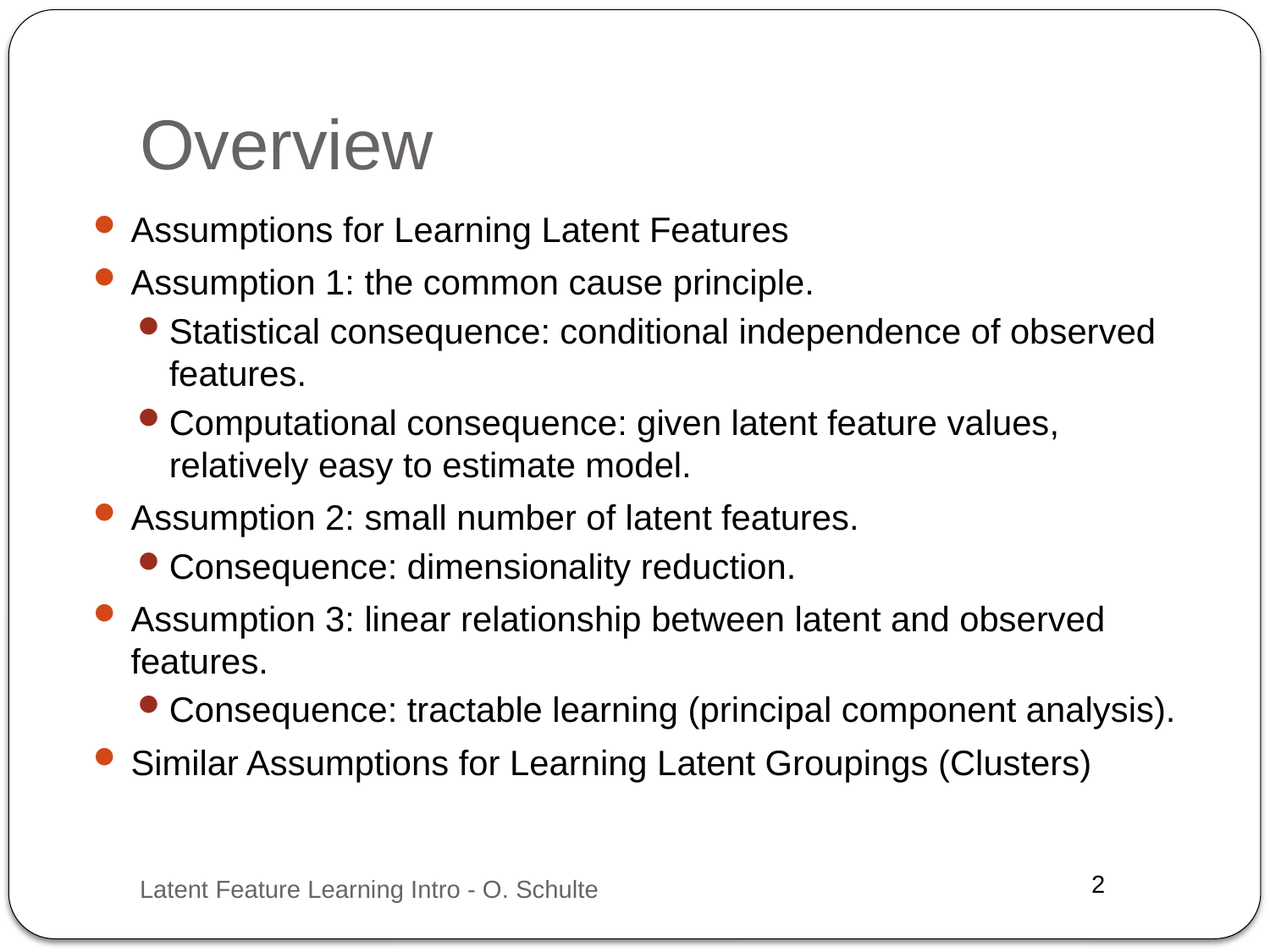

# Overview
Assumptions for Learning Latent Features
Assumption 1: the common cause principle.
Statistical consequence: conditional independence of observed features.
Computational consequence: given latent feature values, relatively easy to estimate model.
Assumption 2: small number of latent features.
Consequence: dimensionality reduction.
Assumption 3: linear relationship between latent and observed features.
Consequence: tractable learning (principal component analysis).
Similar Assumptions for Learning Latent Groupings (Clusters)
Latent Feature Learning Intro - O. Schulte